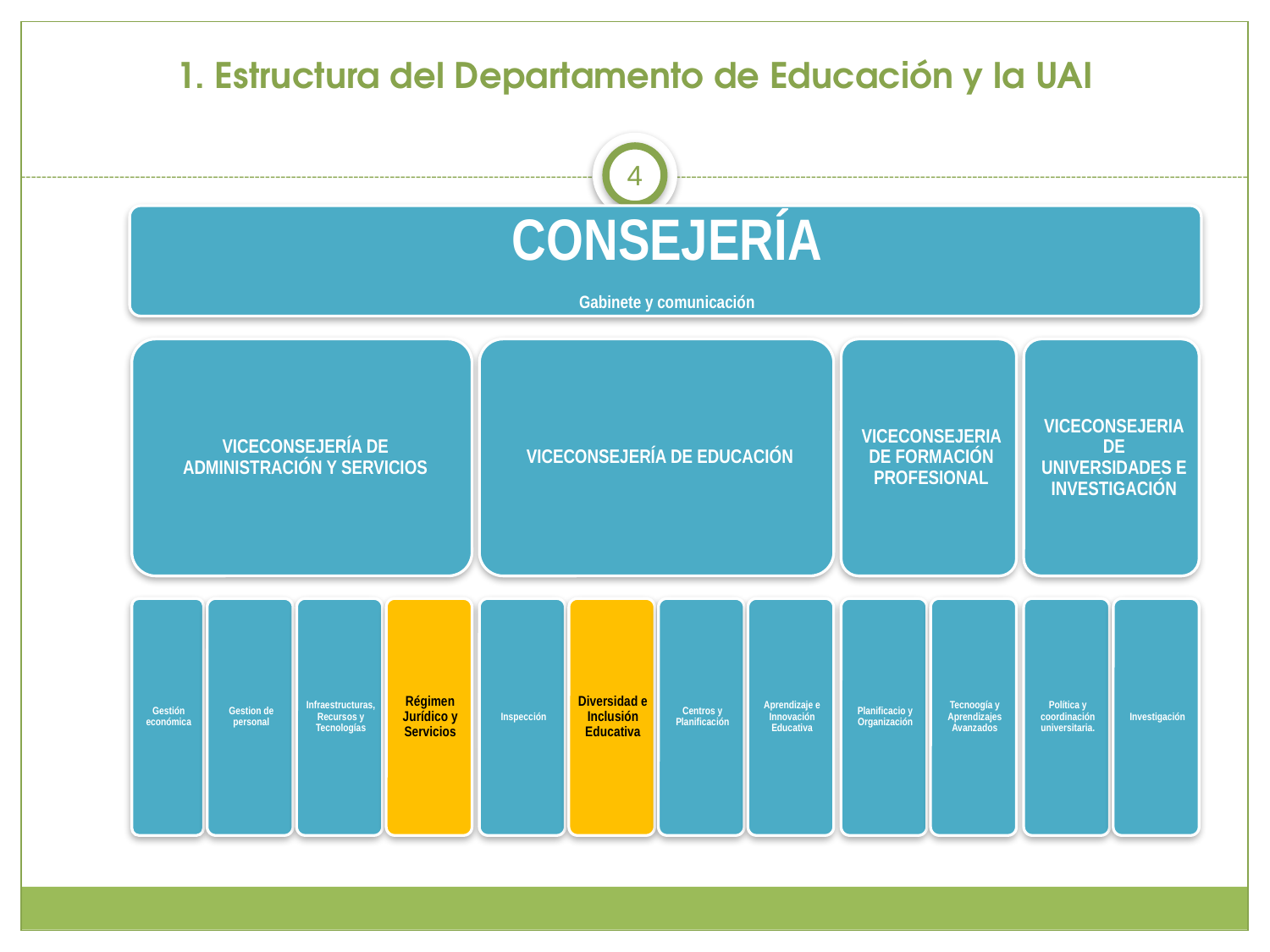

# 1. Estructura del Departamento de Educación y la UAI
4

CONSEJERÍA
Gabinete y comunicación
VICECONSEJERÍA DE ADMINISTRACIÓN Y SERVICIOS
Gestión económica
Gestion de personal
Infraestructuras, Recursos y Tecnologías
Régimen Jurídico y Servicios
VICECONSEJERÍA DE EDUCACIÓN
Inspección
Diversidad e Inclusión Educativa
Centros y Planificación
Aprendizaje e Innovación Educativa
VICECONSEJERIA DE FORMACIÓN PROFESIONAL
Planificacio y Organización
Tecnoogía y Aprendizajes Avanzados
VICECONSEJERIA DE UNIVERSIDADES E INVESTIGACIÓN
Política y coordinación universitaria.
Investigación
igualdad